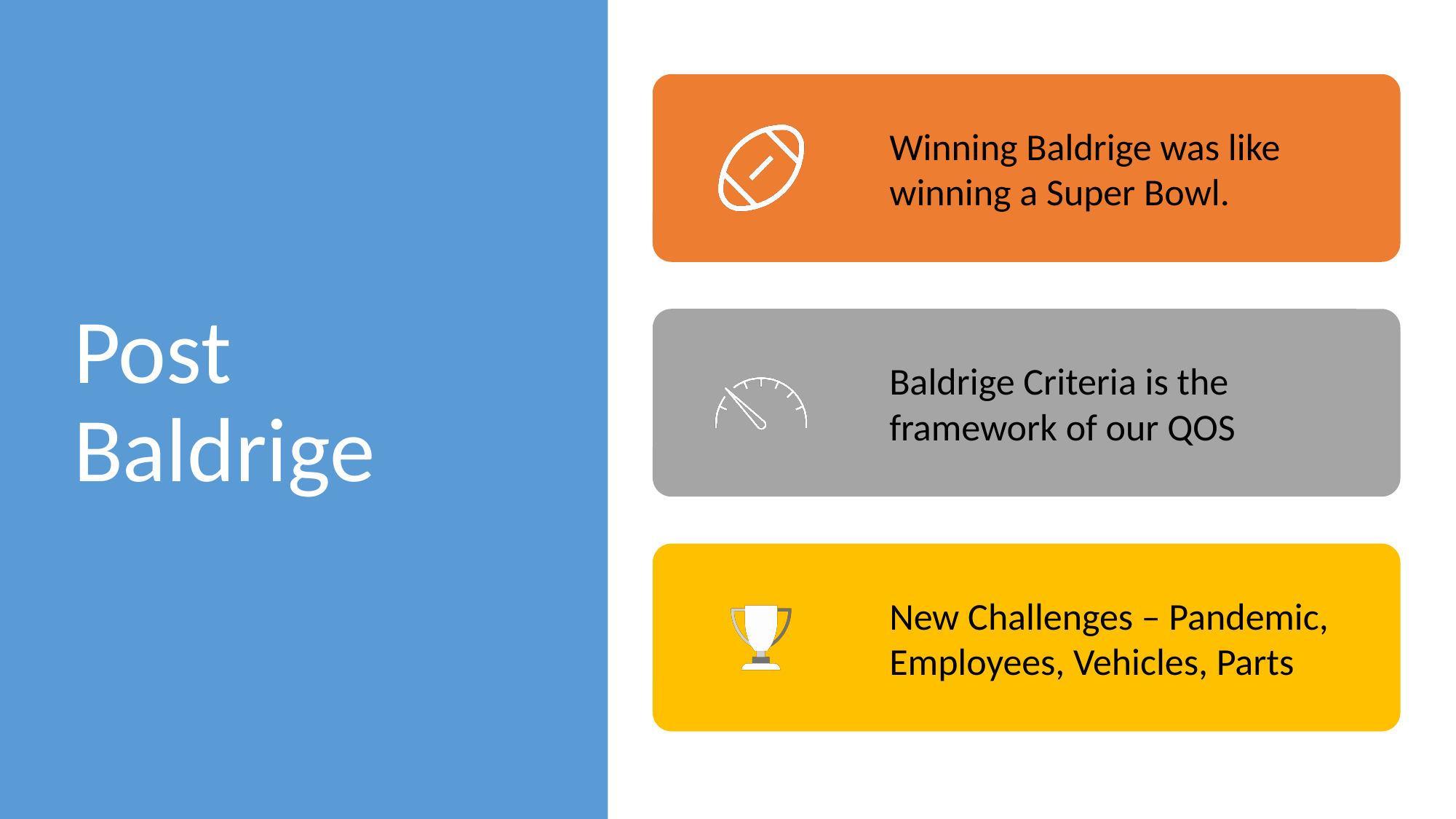

# Post Baldrige
Winning Baldrige was like winning a Super Bowl.
Baldrige Criteria is the framework of our QOS
New Challenges – Pandemic, Employees, Vehicles, Parts